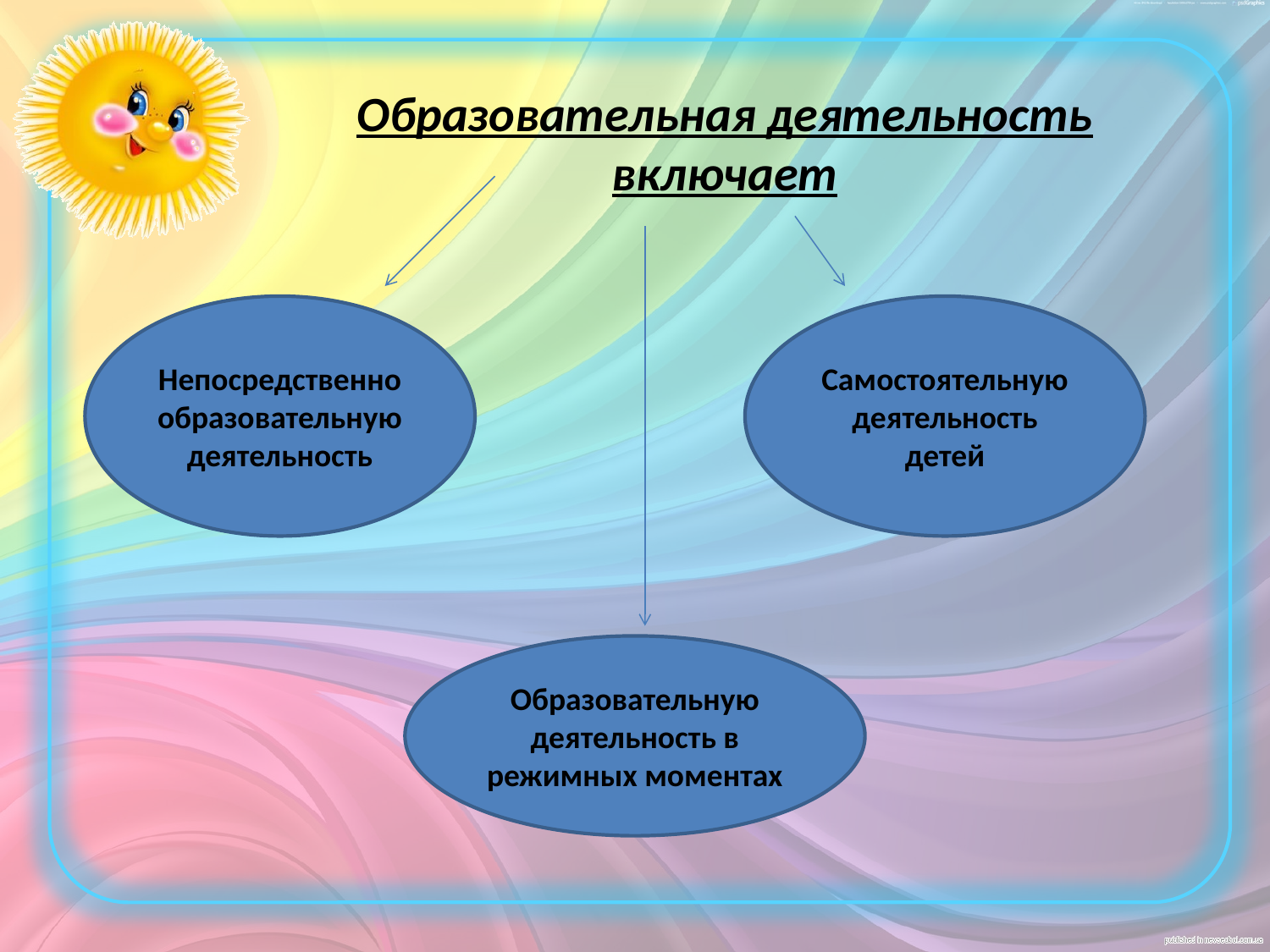

Образовательная деятельность включает
Непосредственно образовательную деятельность
Самостоятельную деятельность детей
Образовательную деятельность в режимных моментах